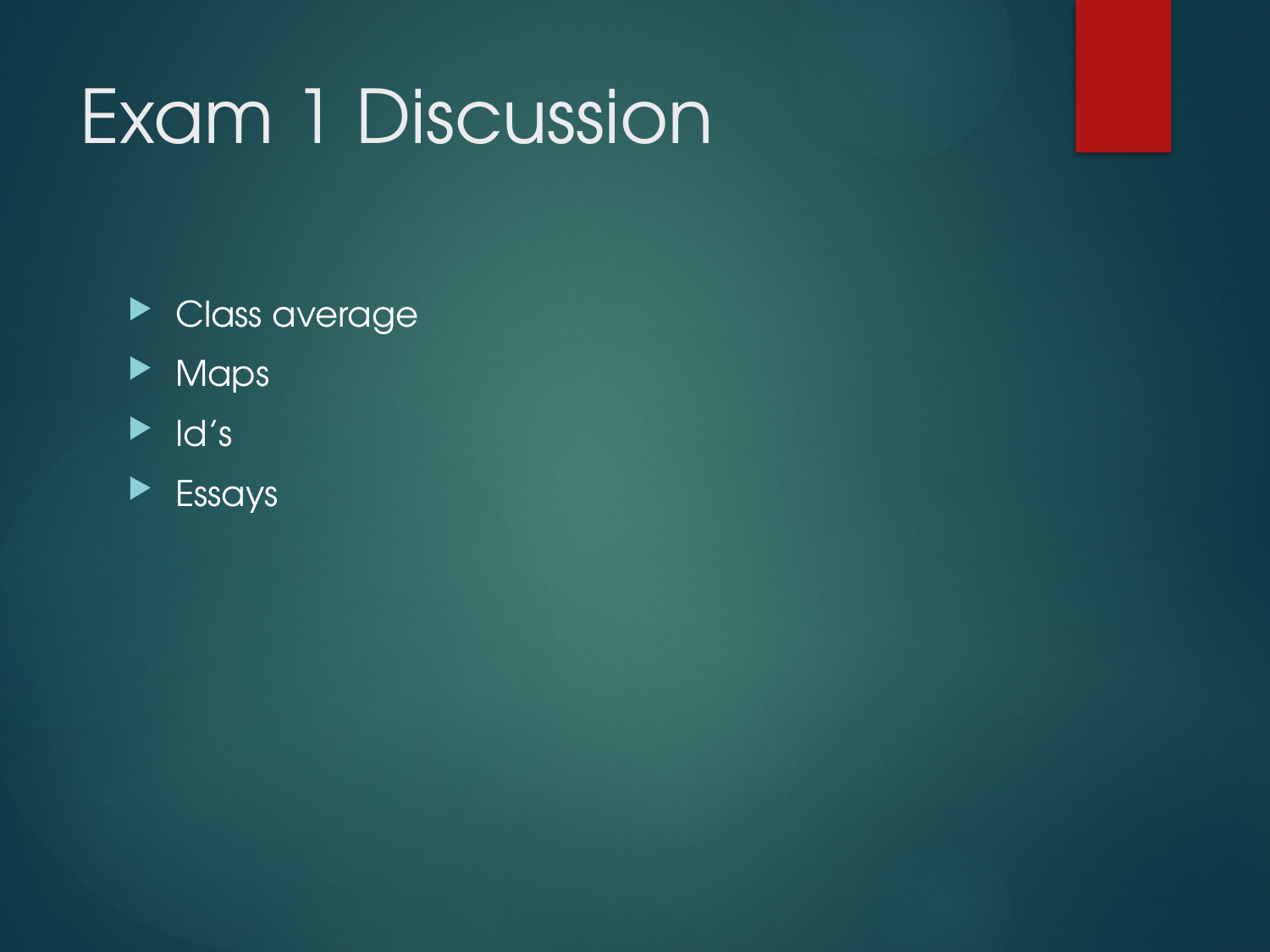

# Exam 1 Discussion
Class average
Maps
Id’s
Essays